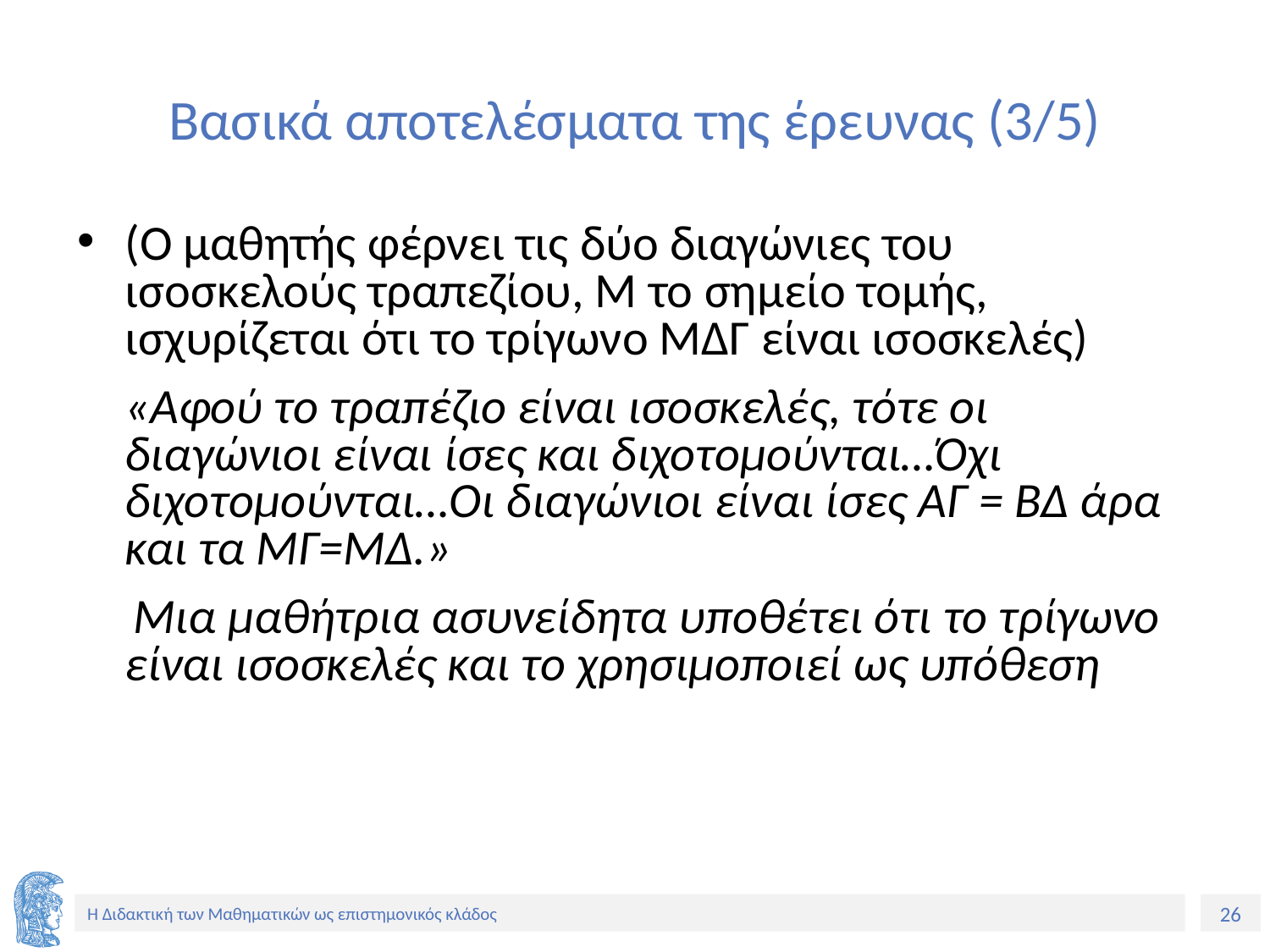

# Βασικά αποτελέσματα της έρευνας (3/5)
(Ο μαθητής φέρνει τις δύο διαγώνιες του ισοσκελούς τραπεζίου, Μ το σημείο τομής, ισχυρίζεται ότι το τρίγωνο ΜΔΓ είναι ισοσκελές)
	«Αφού το τραπέζιο είναι ισοσκελές, τότε οι διαγώνιοι είναι ίσες και διχοτομούνται…Όχι διχοτομούνται…Οι διαγώνιοι είναι ίσες ΑΓ = ΒΔ άρα και τα ΜΓ=ΜΔ.»
     Μια μαθήτρια ασυνείδητα υποθέτει ότι το τρίγωνο είναι ισοσκελές και το χρησιμοποιεί ως υπόθεση